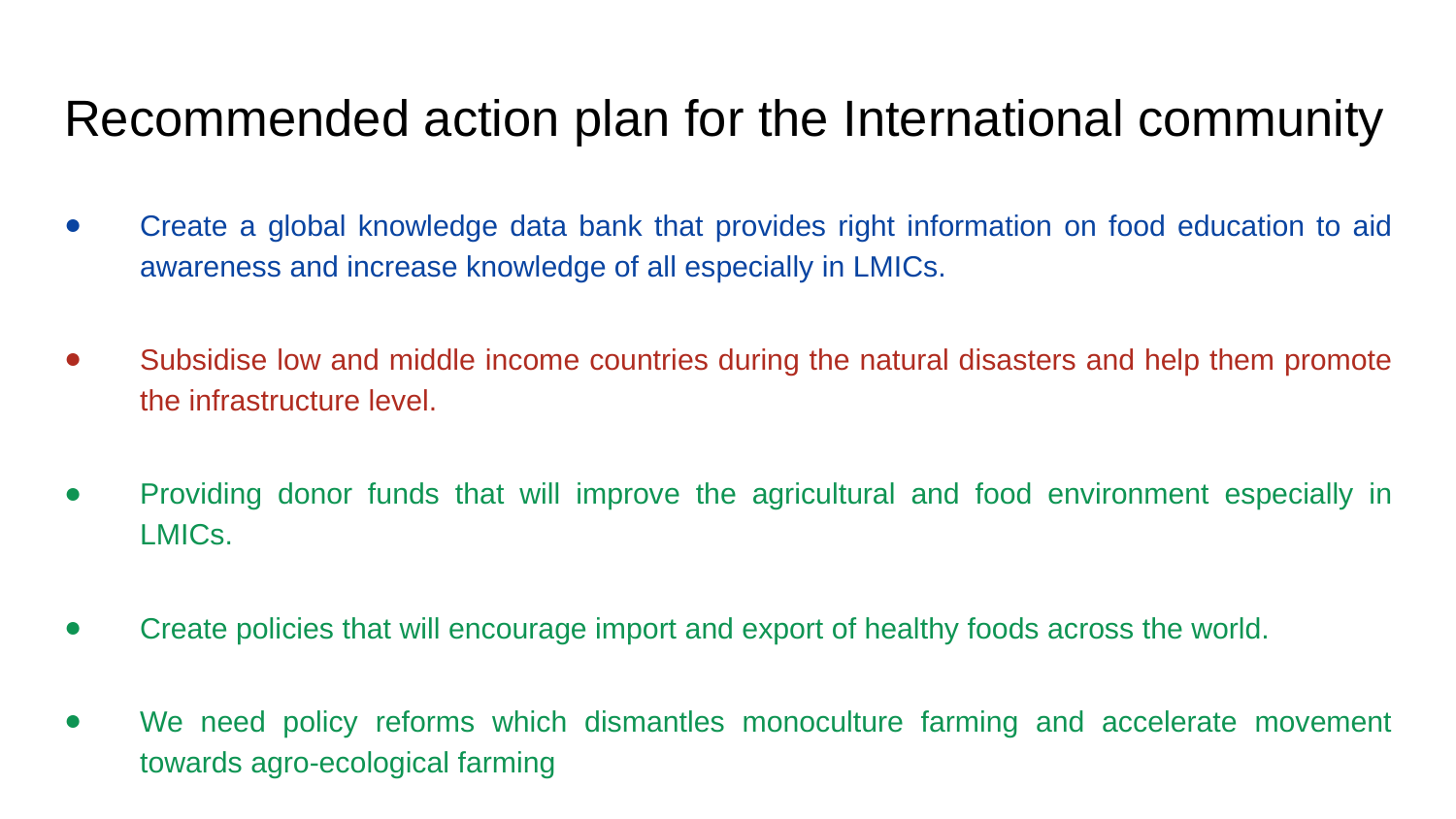

# Recommended action plan for the International community
Create a global knowledge data bank that provides right information on food education to aid awareness and increase knowledge of all especially in LMICs.

Subsidise low and middle income countries during the natural disasters and help them promote the infrastructure level.

Providing donor funds that will improve the agricultural and food environment especially in LMICs.

Create policies that will encourage import and export of healthy foods across the world.

We need policy reforms which dismantles monoculture farming and accelerate movement towards agro-ecological farming